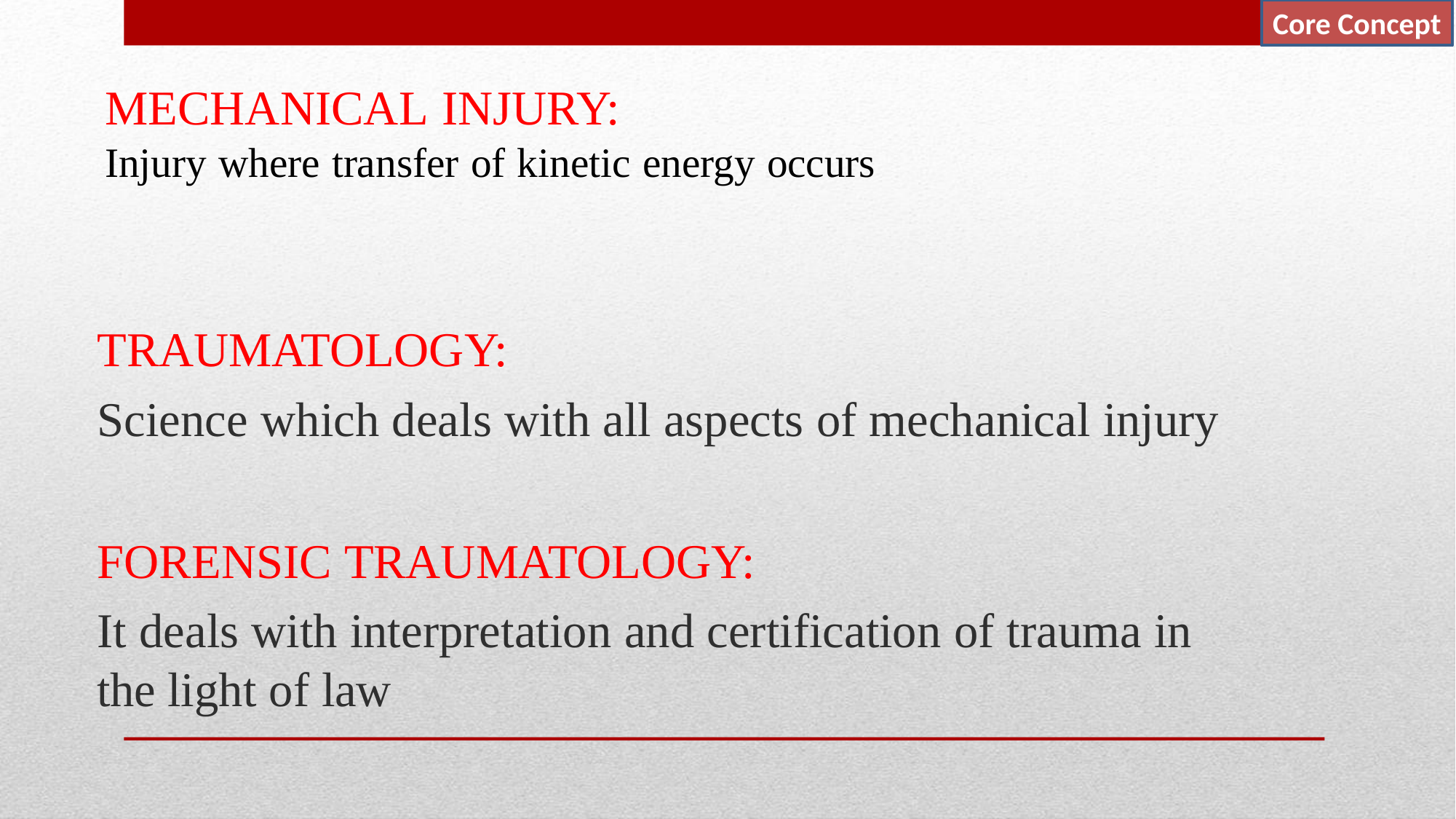

Core Concept
# MECHANICAL INJURY:
Injury where transfer of kinetic energy occurs
TRAUMATOLOGY:
Science which deals with all aspects of mechanical injury

FORENSIC TRAUMATOLOGY:
It deals with interpretation and certification of trauma in the light of law